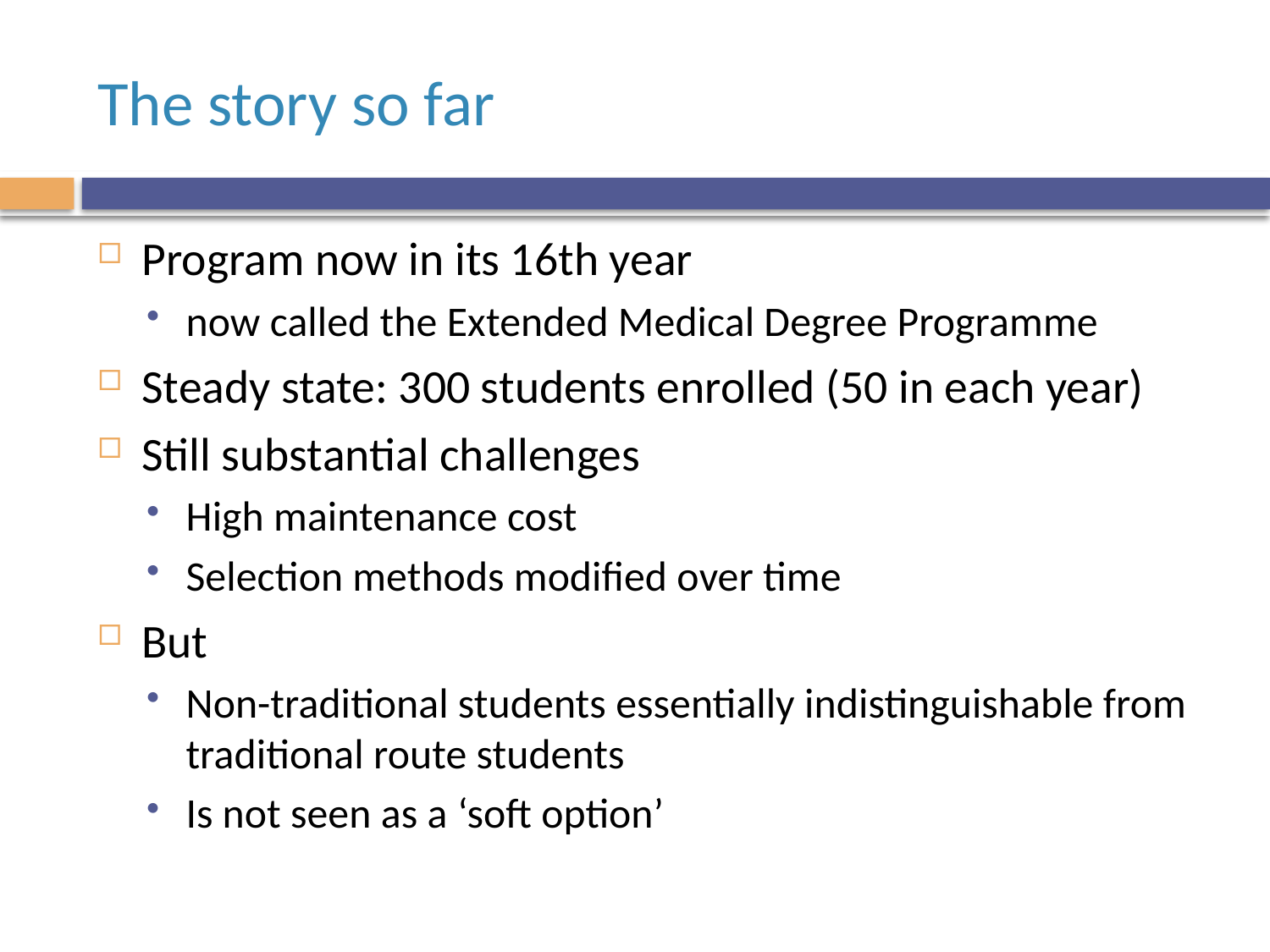

# The story so far
Program now in its 16th year
now called the Extended Medical Degree Programme
Steady state: 300 students enrolled (50 in each year)
Still substantial challenges
High maintenance cost
Selection methods modified over time
But
Non-traditional students essentially indistinguishable from traditional route students
Is not seen as a ‘soft option’